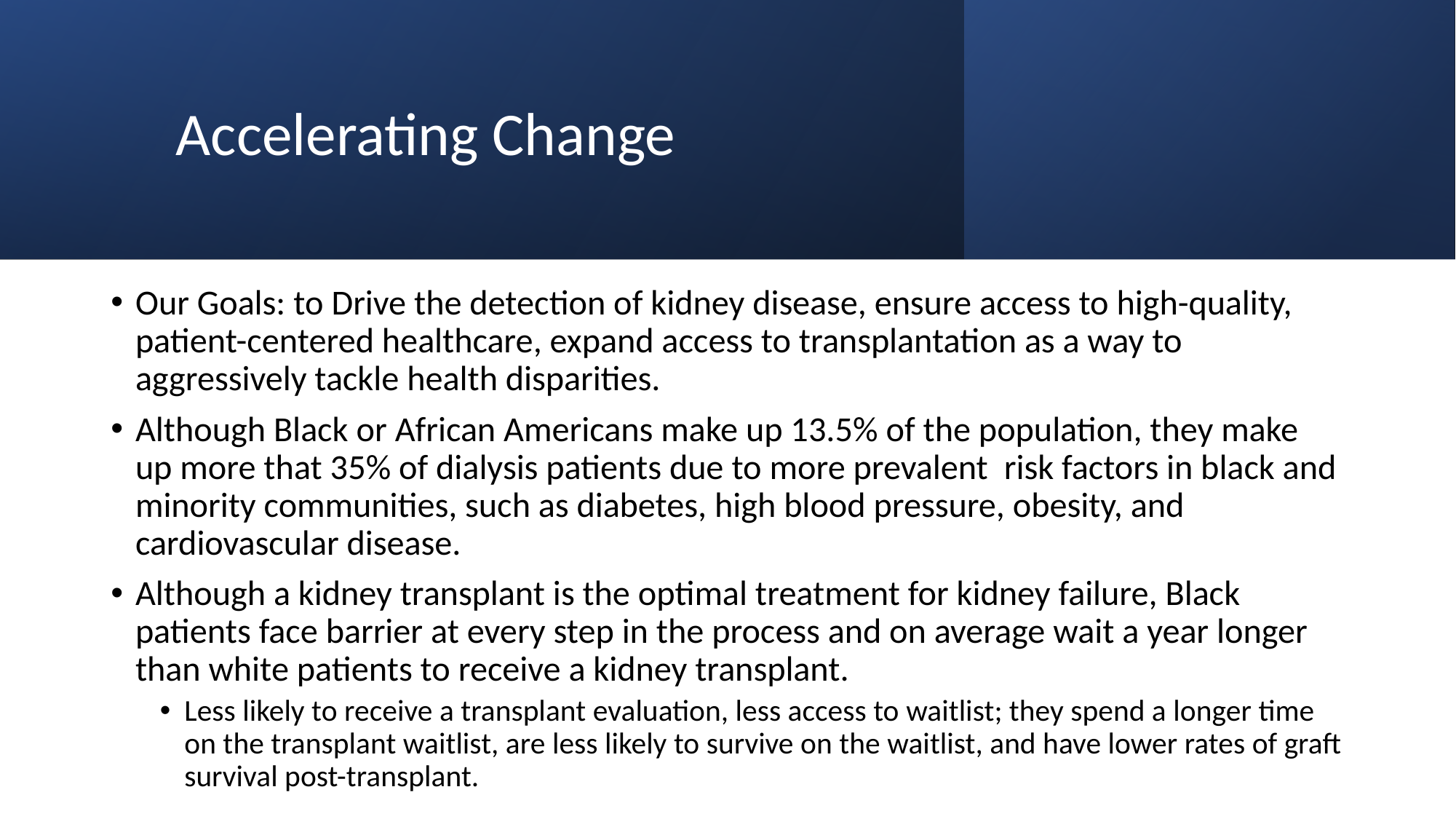

# Accelerating Change
Our Goals: to Drive the detection of kidney disease, ensure access to high-quality, patient-centered healthcare, expand access to transplantation as a way to aggressively tackle health disparities.
Although Black or African Americans make up 13.5% of the population, they make up more that 35% of dialysis patients due to more prevalent  risk factors in black and minority communities, such as diabetes, high blood pressure, obesity, and cardiovascular disease.
Although a kidney transplant is the optimal treatment for kidney failure, Black patients face barrier at every step in the process and on average wait a year longer than white patients to receive a kidney transplant.
Less likely to receive a transplant evaluation, less access to waitlist; they spend a longer time on the transplant waitlist, are less likely to survive on the waitlist, and have lower rates of graft survival post-transplant.